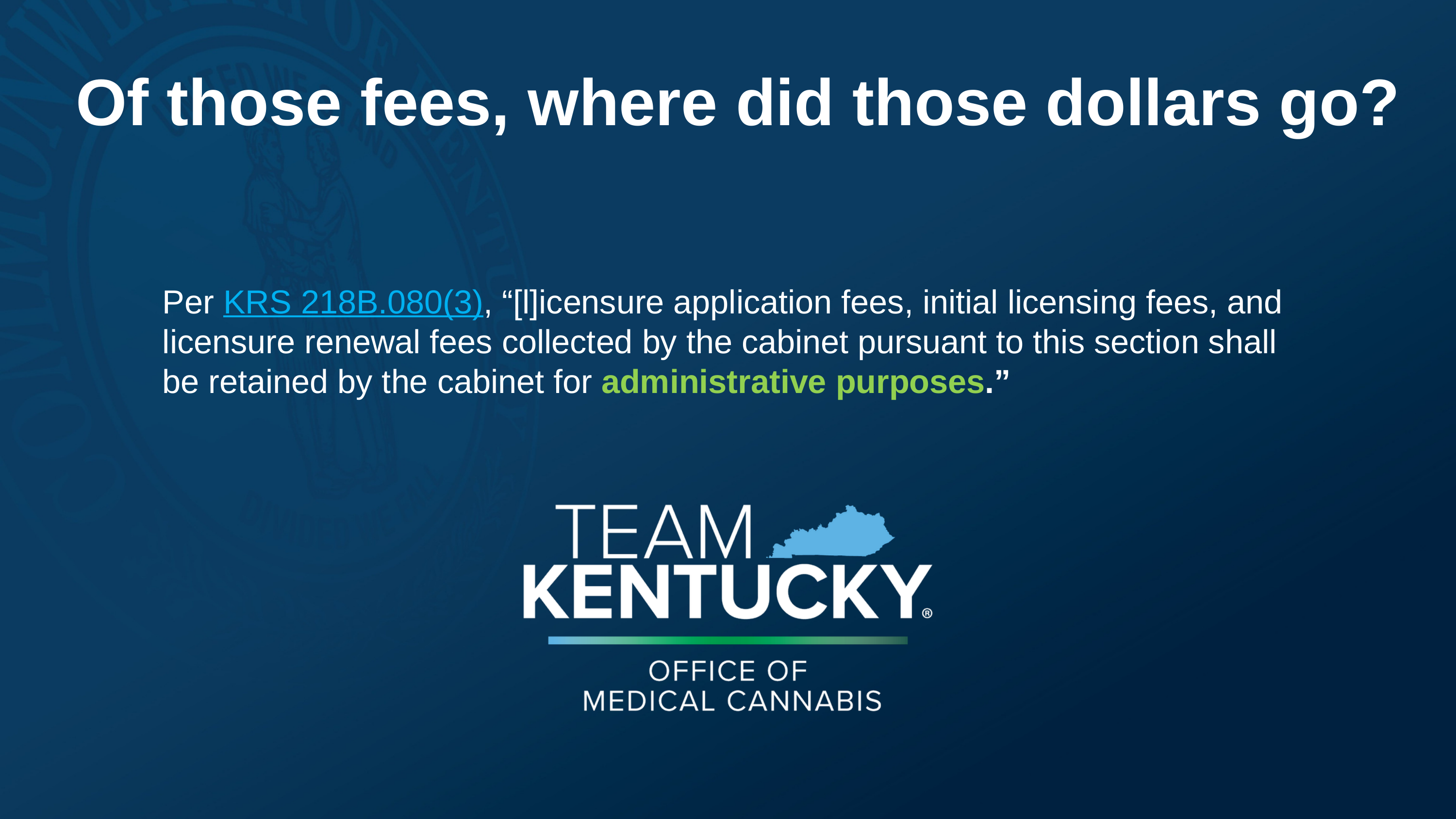

Of those fees, where did those dollars go?
Per KRS 218B.080(3), “[l]icensure application fees, initial licensing fees, and licensure renewal fees collected by the cabinet pursuant to this section shall be retained by the cabinet for administrative purposes.”